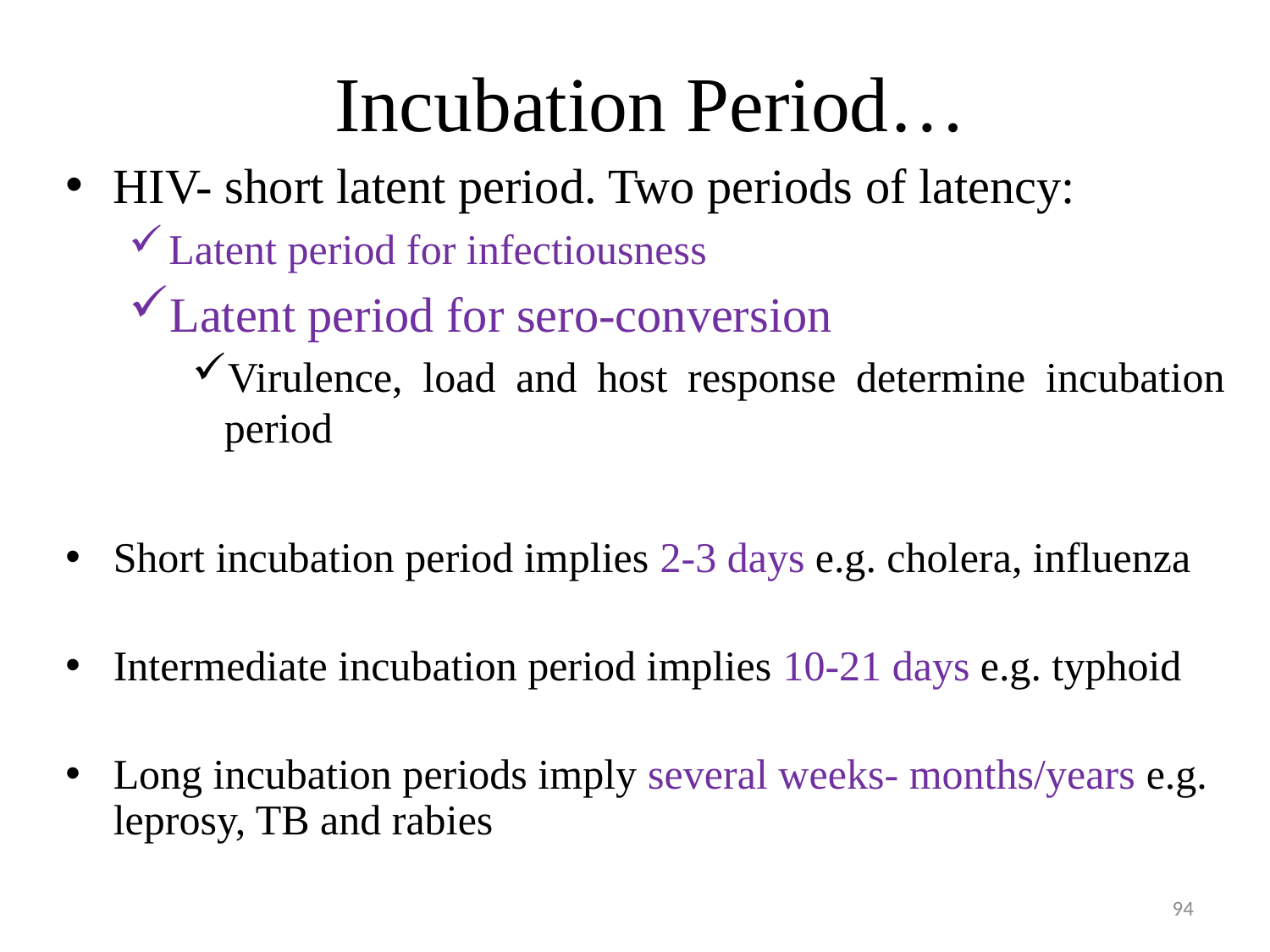

# Incubation Period…
HIV- short latent period. Two periods of latency:
Latent period for infectiousness
Latent period for sero-conversion
Virulence, load and host response determine incubation period

Short incubation period implies 2-3 days e.g. cholera, influenza

Intermediate incubation period implies 10-21 days e.g. typhoid

Long incubation periods imply several weeks- months/years e.g. leprosy, TB and rabies

94